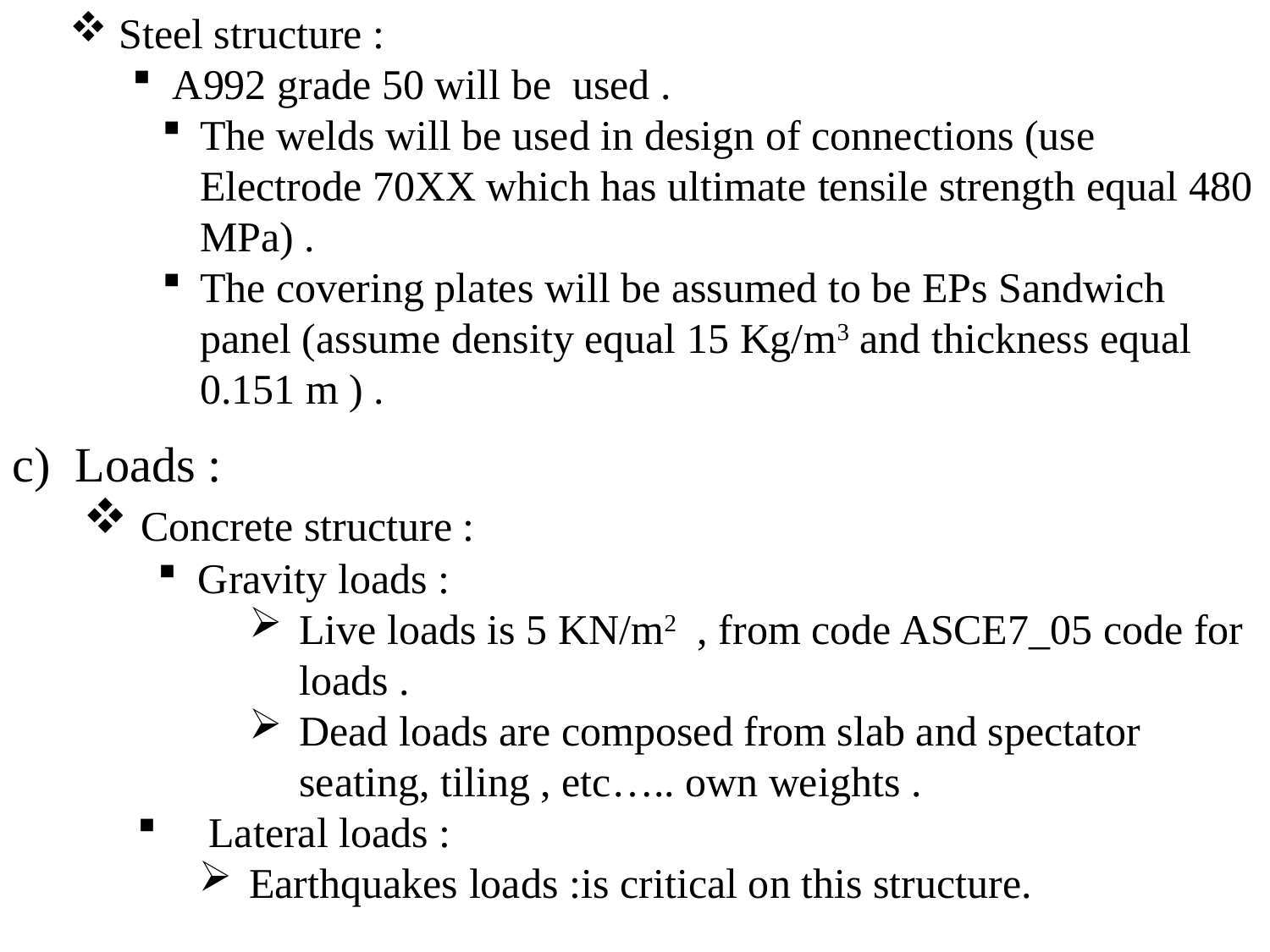

Steel structure :
 A992 grade 50 will be  used .
The welds will be used in design of connections (use Electrode 70XX which has ultimate tensile strength equal 480 MPa) .
The covering plates will be assumed to be EPs Sandwich panel (assume density equal 15 Kg/m3 and thickness equal 0.151 m ) .

c)  Loads :
 Concrete structure :
 Gravity loads :
Live loads is 5 KN/m2  , from code ASCE7_05 code for loads .
Dead loads are composed from slab and spectator seating, tiling , etc….. own weights .
  Lateral loads :
Earthquakes loads :is critical on this structure.